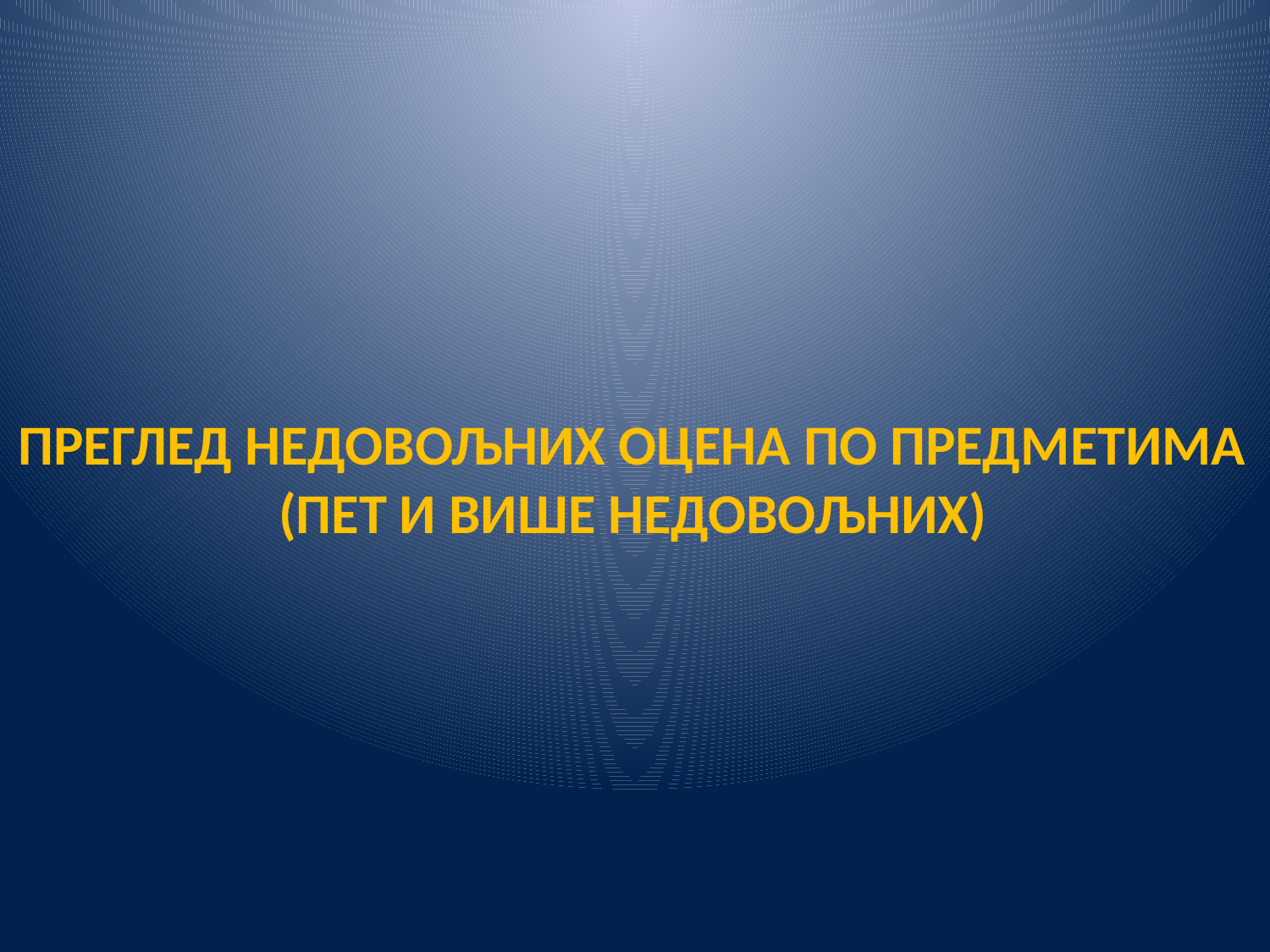

ПРЕГЛЕД НЕДОВОЉНИХ ОЦЕНА ПО ПРЕДМЕТИМА
(ПЕТ И ВИШЕ НЕДОВОЉНИХ)